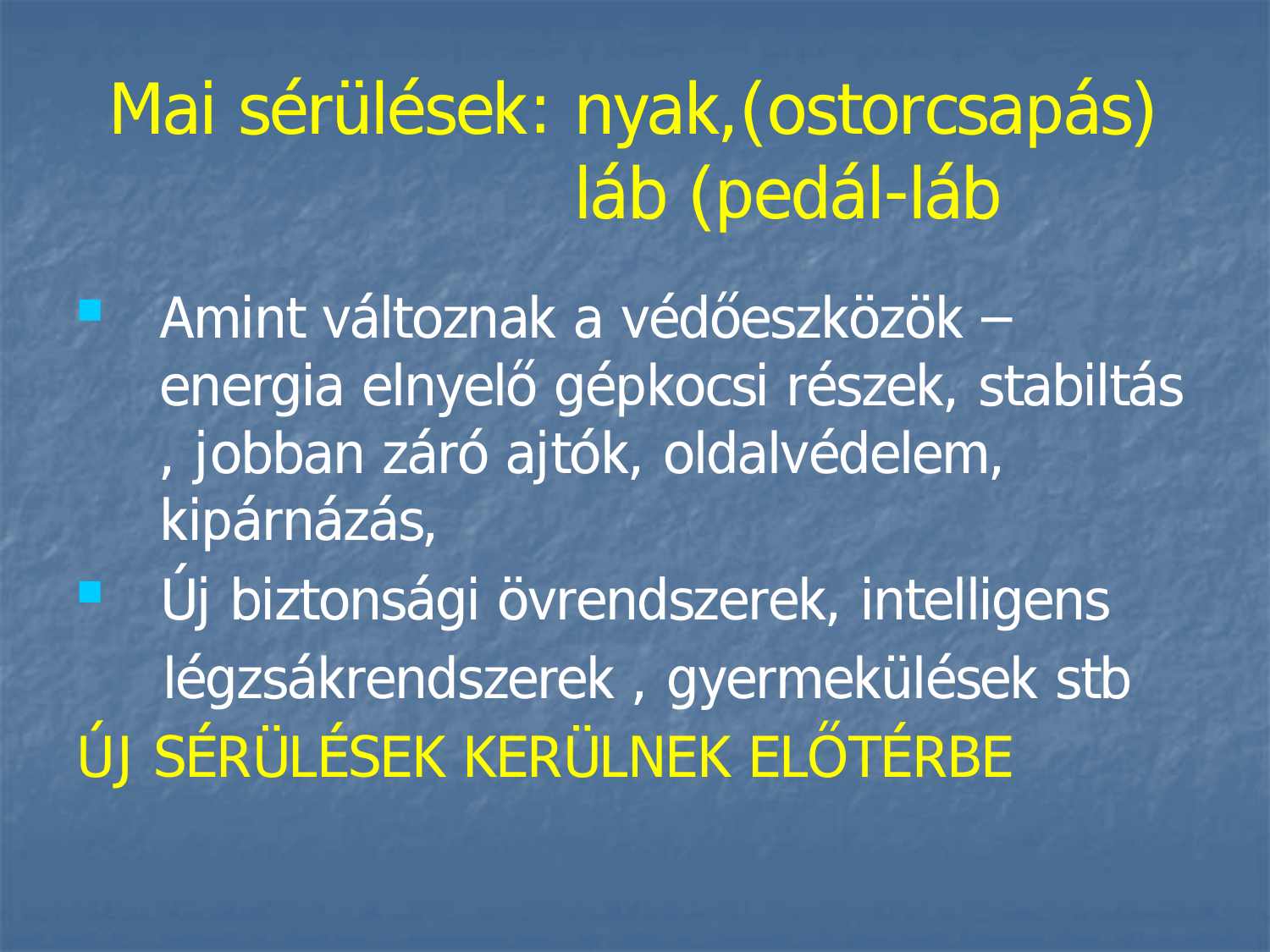

# Mai sérülések: nyak,(ostorcsapás) láb (pedál-láb
Amint változnak a védőeszközök – energia elnyelő gépkocsi részek, stabiltás , jobban záró ajtók, oldalvédelem,   kipárnázás,
Új biztonsági övrendszerek, intelligens
     légzsákrendszerek , gyermekülések stb
ÚJ SÉRÜLÉSEK KERÜLNEK ELŐTÉRBE